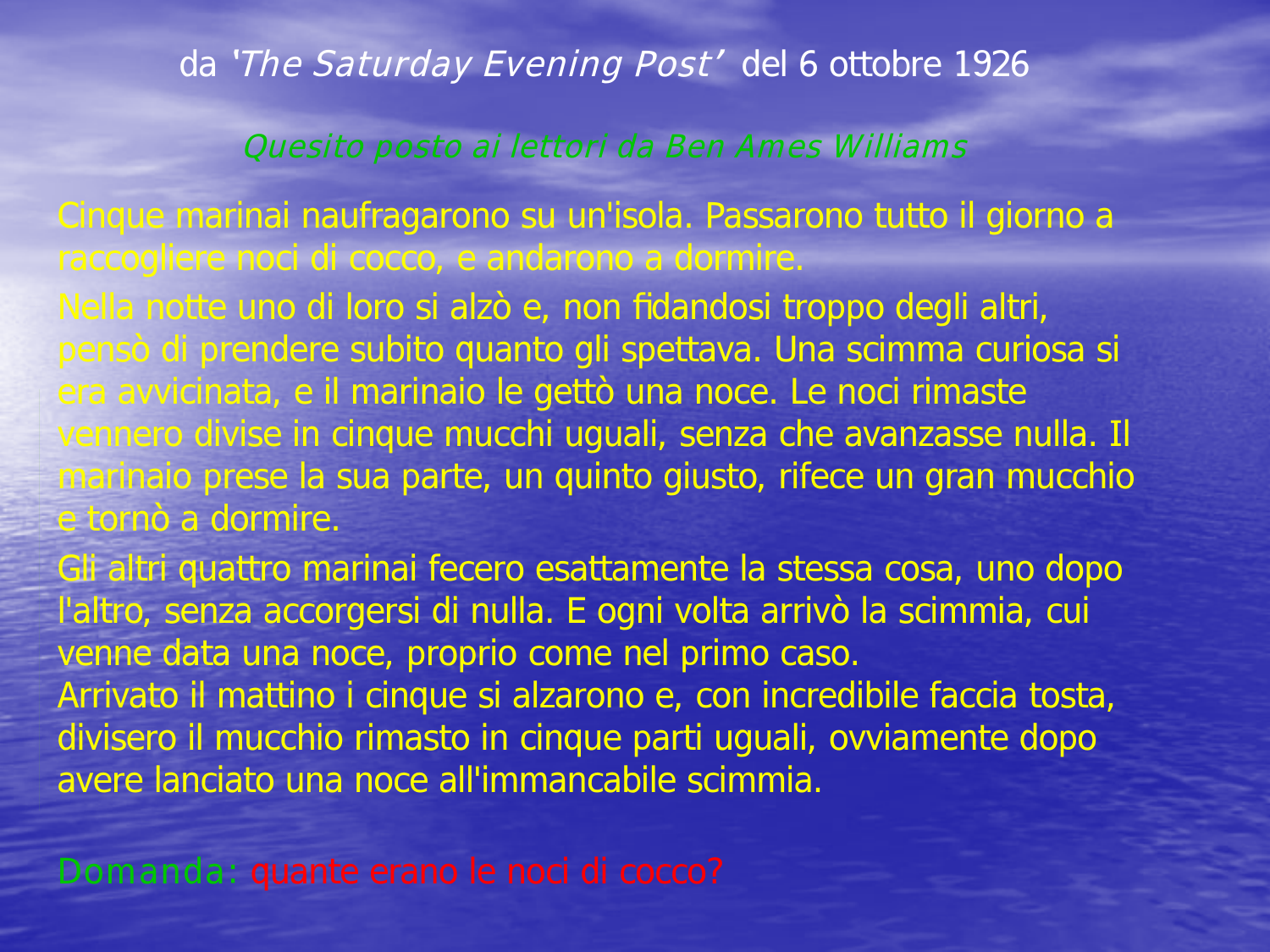

# da ‘The Saturday Evening Post’  del 6 ottobre 1926 Quesito posto ai lettori da Ben Ames Williams
Cinque marinai naufragarono su un'isola. Passarono tutto il giorno a raccogliere noci di cocco, e andarono a dormire.
Nella notte uno di loro si alzò e, non fidandosi troppo degli altri, pensò di prendere subito quanto gli spettava. Una scimma curiosa si era avvicinata, e il marinaio le gettò una noce. Le noci rimaste vennero divise in cinque mucchi uguali, senza che avanzasse nulla. Il marinaio prese la sua parte, un quinto giusto, rifece un gran mucchio e tornò a dormire.
Gli altri quattro marinai fecero esattamente la stessa cosa, uno dopo l'altro, senza accorgersi di nulla. E ogni volta arrivò la scimmia, cui venne data una noce, proprio come nel primo caso.
Arrivato il mattino i cinque si alzarono e, con incredibile faccia tosta, divisero il mucchio rimasto in cinque parti uguali, ovviamente dopo avere lanciato una noce all'immancabile scimmia.
Domanda: quante erano le noci di cocco?